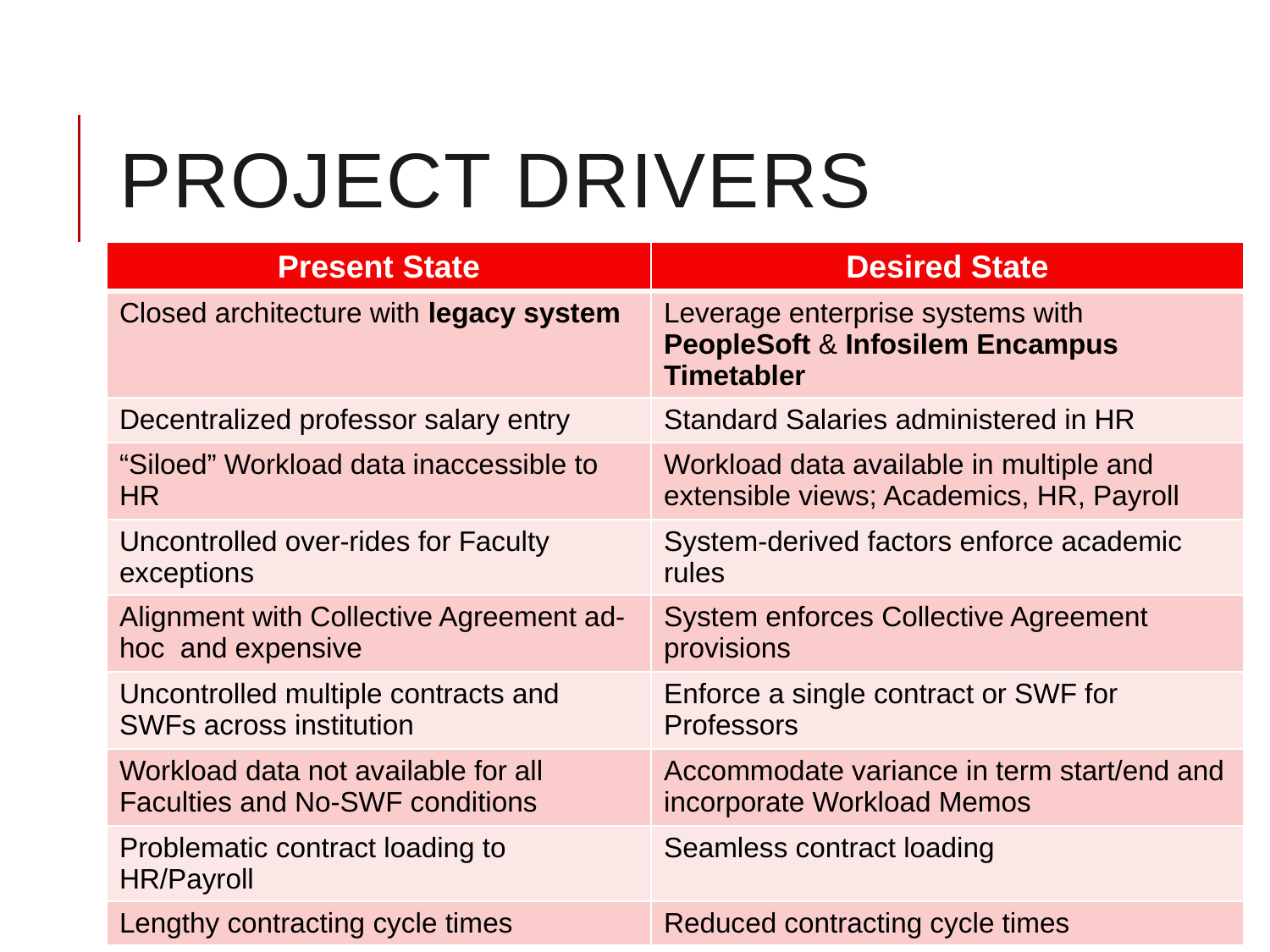

# Project Drivers
| Present State | Desired State |
| --- | --- |
| Closed architecture with legacy system | Leverage enterprise systems with PeopleSoft & Infosilem Encampus Timetabler |
| Decentralized professor salary entry | Standard Salaries administered in HR |
| “Siloed” Workload data inaccessible to HR | Workload data available in multiple and extensible views; Academics, HR, Payroll |
| Uncontrolled over-rides for Faculty exceptions | System-derived factors enforce academic rules |
| Alignment with Collective Agreement ad-hoc and expensive | System enforces Collective Agreement provisions |
| Uncontrolled multiple contracts and SWFs across institution | Enforce a single contract or SWF for Professors |
| Workload data not available for all Faculties and No-SWF conditions | Accommodate variance in term start/end and incorporate Workload Memos |
| Problematic contract loading to HR/Payroll | Seamless contract loading |
| Lengthy contracting cycle times | Reduced contracting cycle times |
Canada Alliance   12-14 November 2018